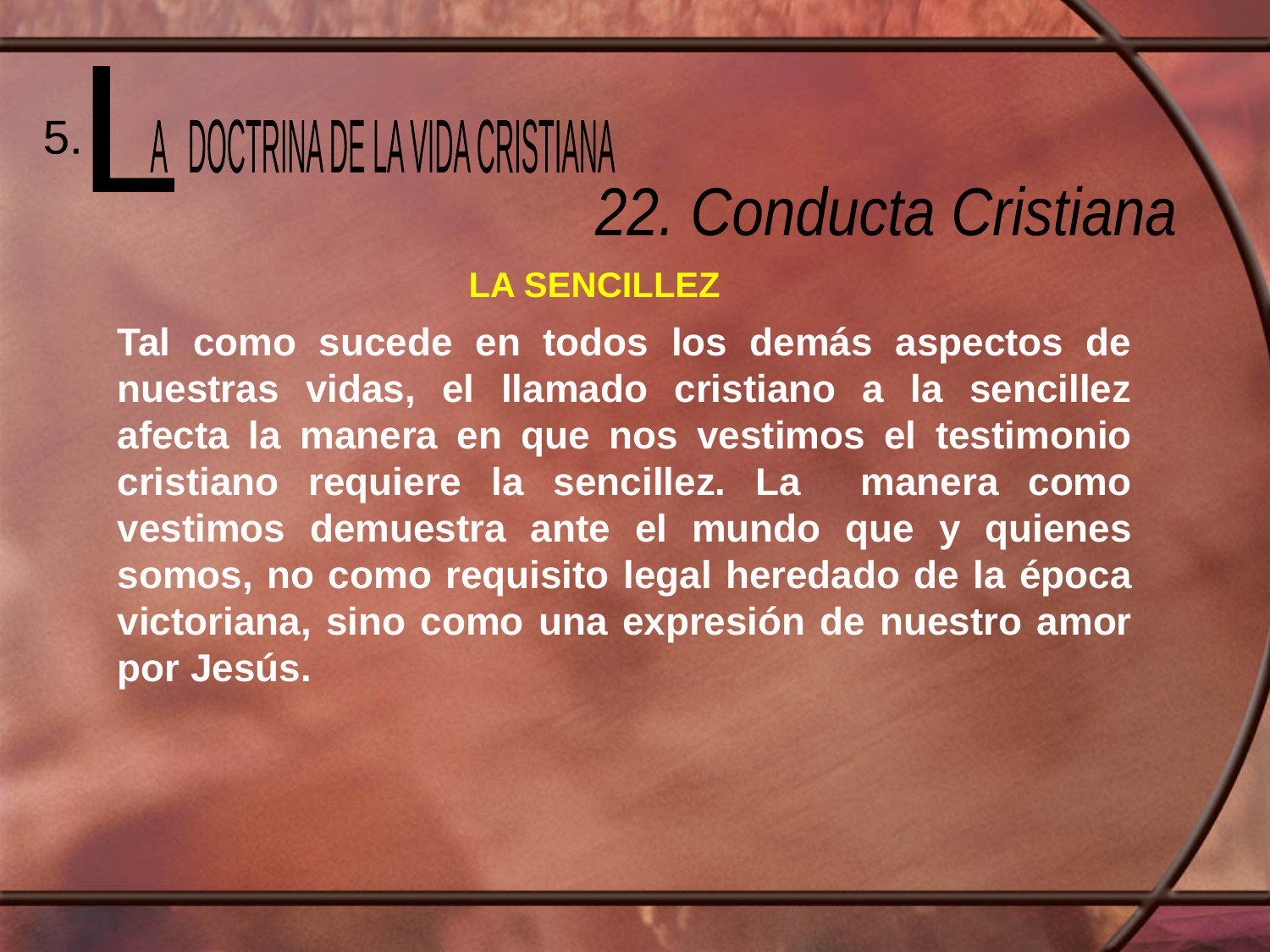

L
   A   DOCTRINA DE LA VIDA CRISTIANA
5.
22. Conducta Cristiana
LA SENCILLEZ
Tal como sucede en todos los demás aspectos de nuestras vidas, el llamado cristiano a la sencillez afecta la manera en que nos vestimos el testimonio cristiano requiere la sencillez. La  manera como vestimos demuestra ante el mundo que y quienes somos, no como requisito legal heredado de la época victoriana, sino como una expresión de nuestro amor por Jesús.